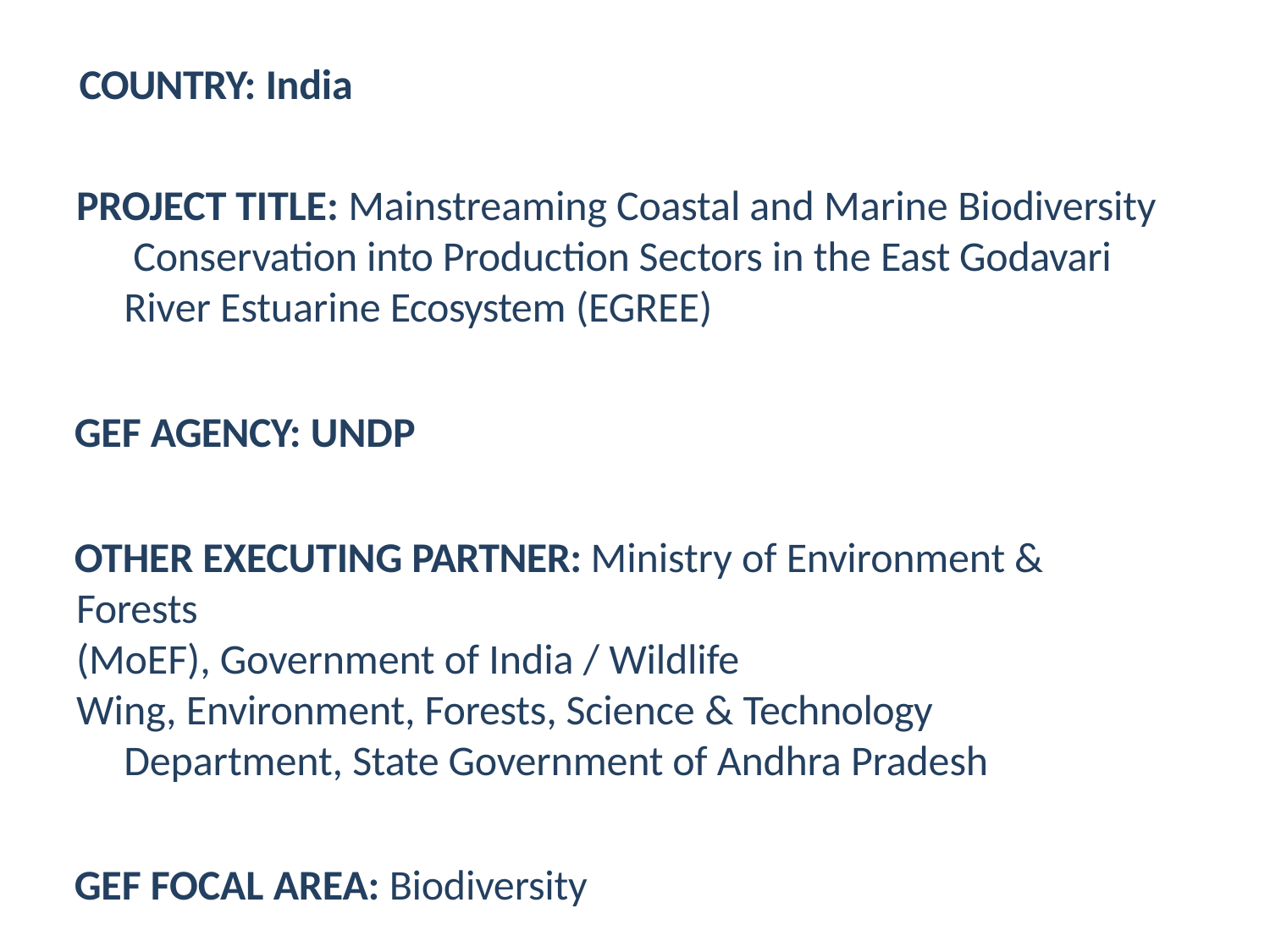

# COUNTRY: India
PROJECT TITLE: Mainstreaming Coastal and Marine Biodiversity  Conservation into Production Sectors in the East Godavari  River Estuarine Ecosystem (EGREE)

GEF AGENCY: UNDP

OTHER EXECUTING PARTNER: Ministry of Environment & Forests
(MoEF), Government of India / Wildlife
Wing, Environment, Forests, Science & Technology  Department, State Government of Andhra Pradesh

GEF FOCAL AREA: Biodiversity